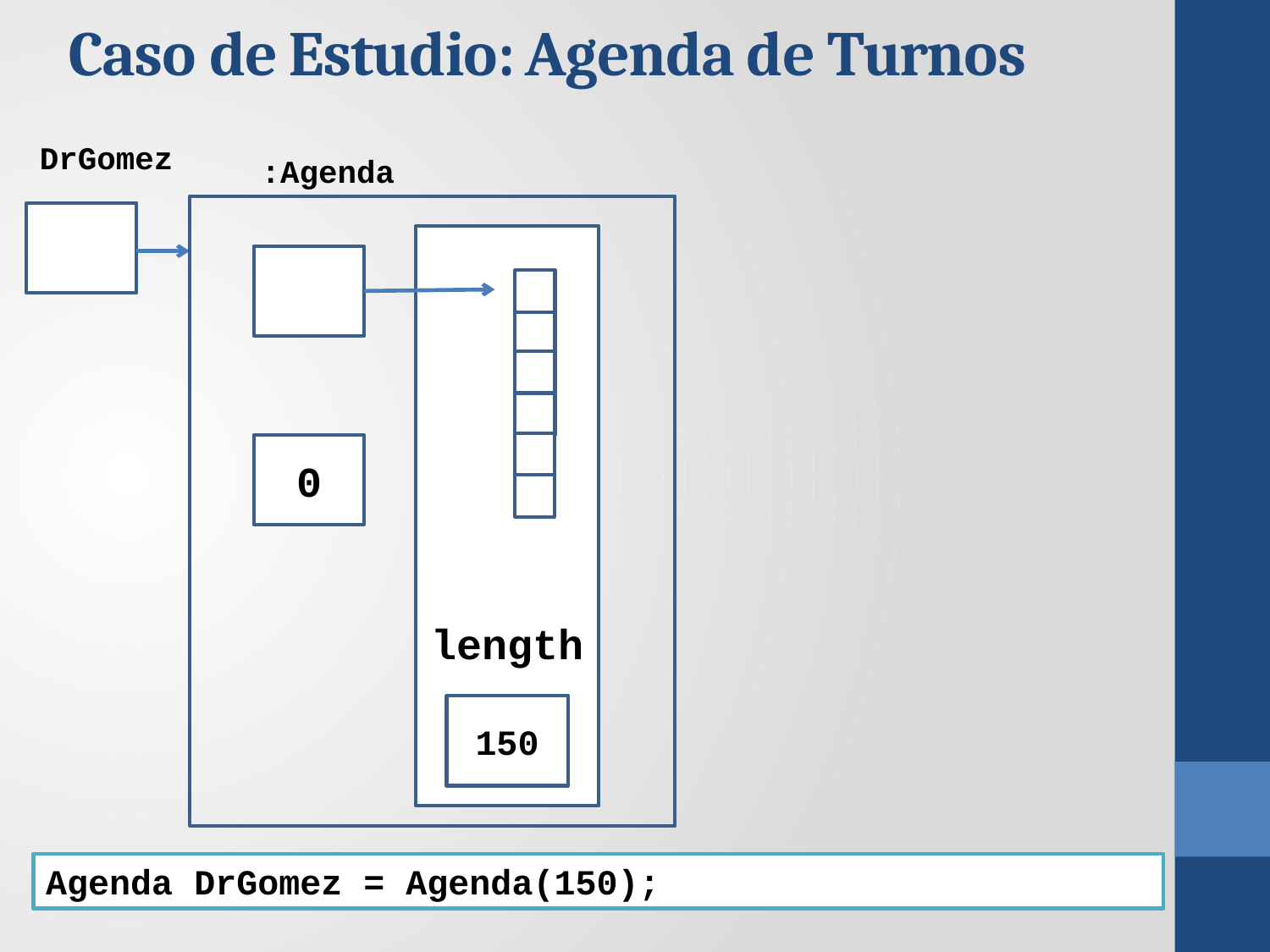

Caso de Estudio: Agenda de Turnos
DrGomez
:Agenda

length

0

150
Agenda DrGomez = Agenda(150);